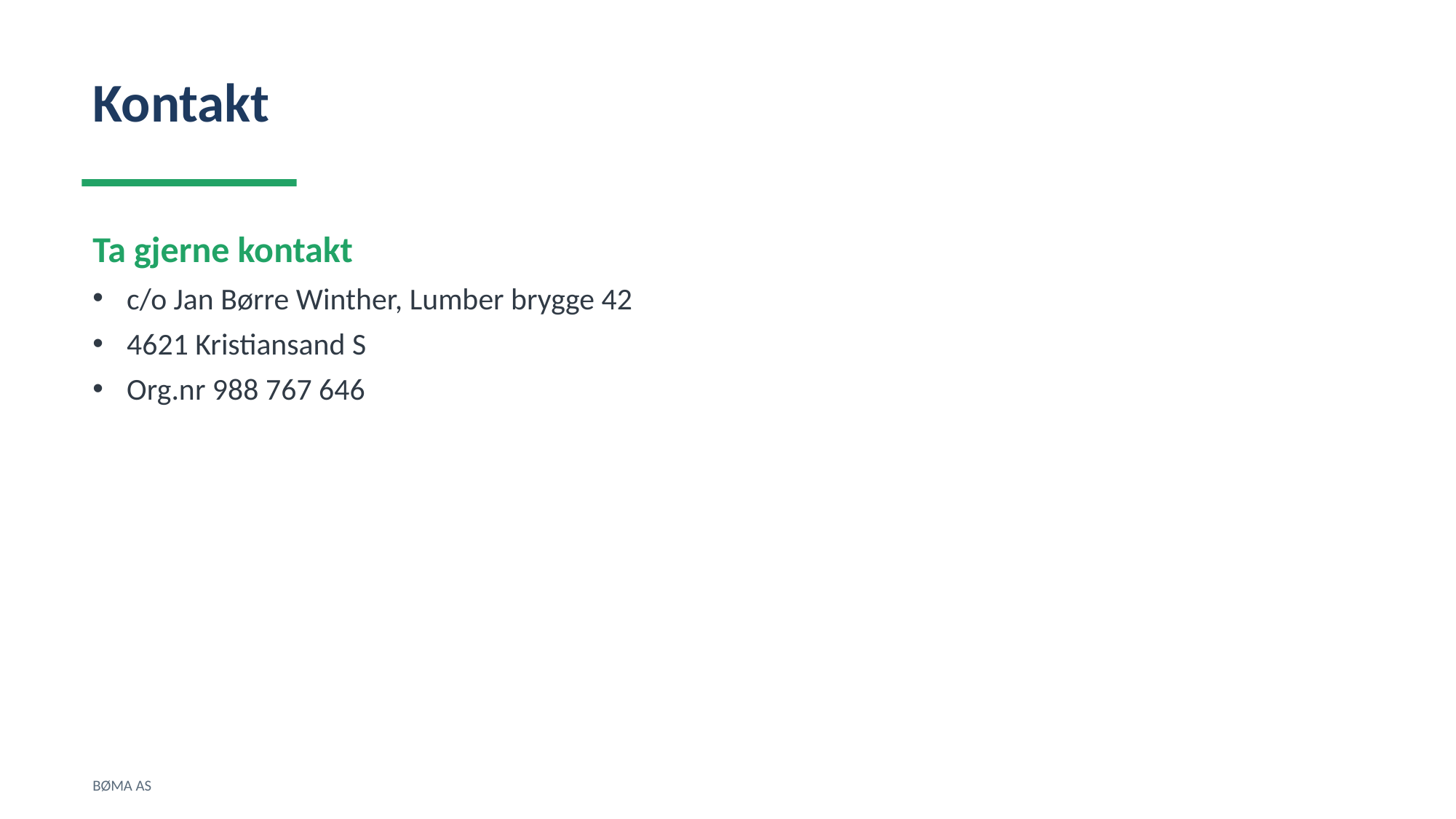

Kontakt

Ta gjerne kontakt
c/o Jan Børre Winther, Lumber brygge 42
4621 Kristiansand S
Org.nr 988 767 646
BØMA AS